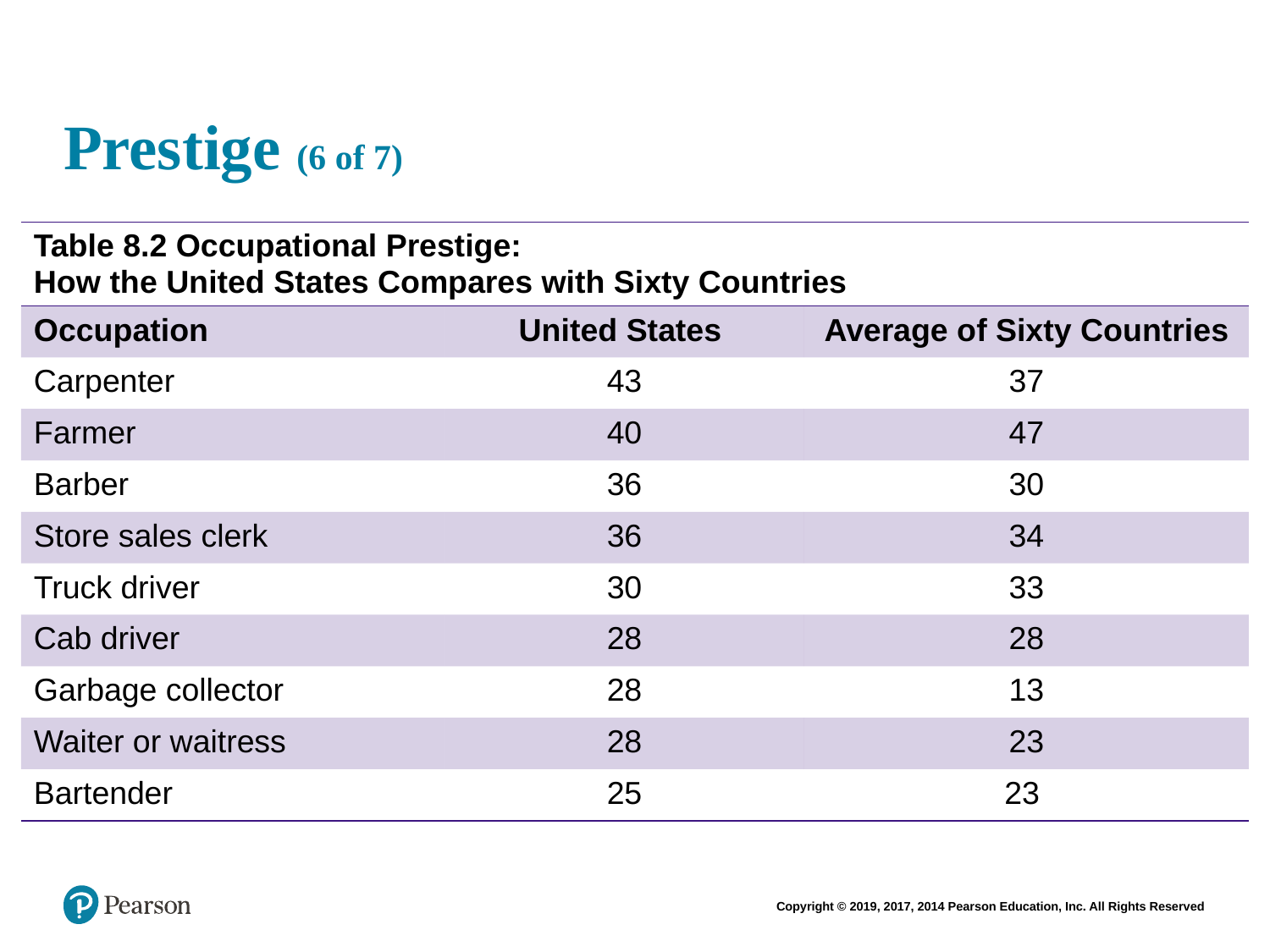

# Prestige (6 of 7)
| Table 8.2 Occupational Prestige: How the United States Compares with Sixty Countries |  |  |
| --- | --- | --- |
| Occupation | United States | Average of Sixty Countries |
| Carpenter | 43 | 37 |
| Farmer | 40 | 47 |
| Barber | 36 | 30 |
| Store sales clerk | 36 | 34 |
| Truck driver | 30 | 33 |
| Cab driver | 28 | 28 |
| Garbage collector | 28 | 13 |
| Waiter or waitress | 28 | 23 |
| Bartender | 25 | 23 |